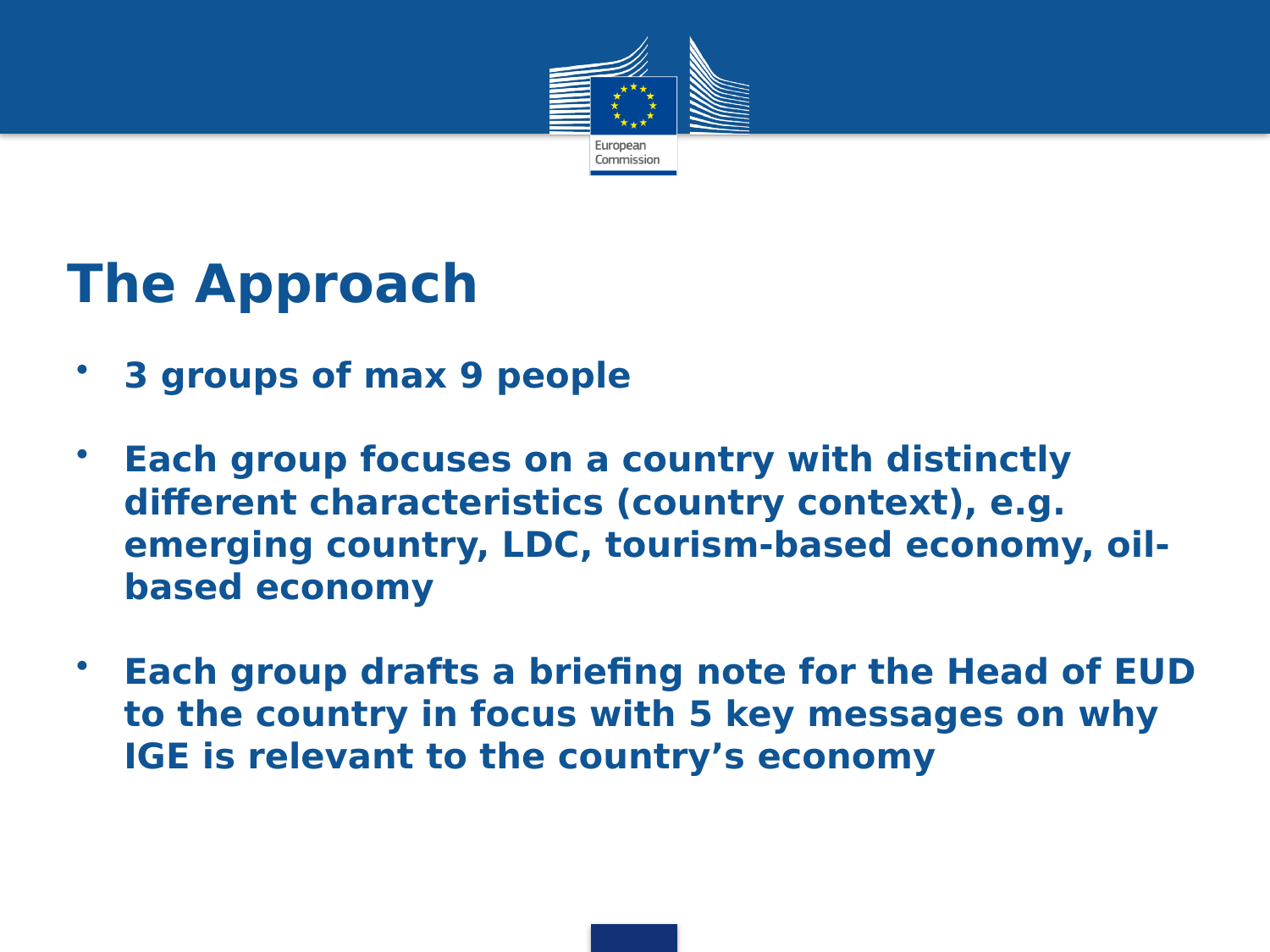

# The Approach
3 groups of max 9 people
Each group focuses on a country with distinctly different characteristics (country context), e.g. emerging country, LDC, tourism-based economy, oil-based economy
Each group drafts a briefing note for the Head of EUD to the country in focus with 5 key messages on why IGE is relevant to the country’s economy